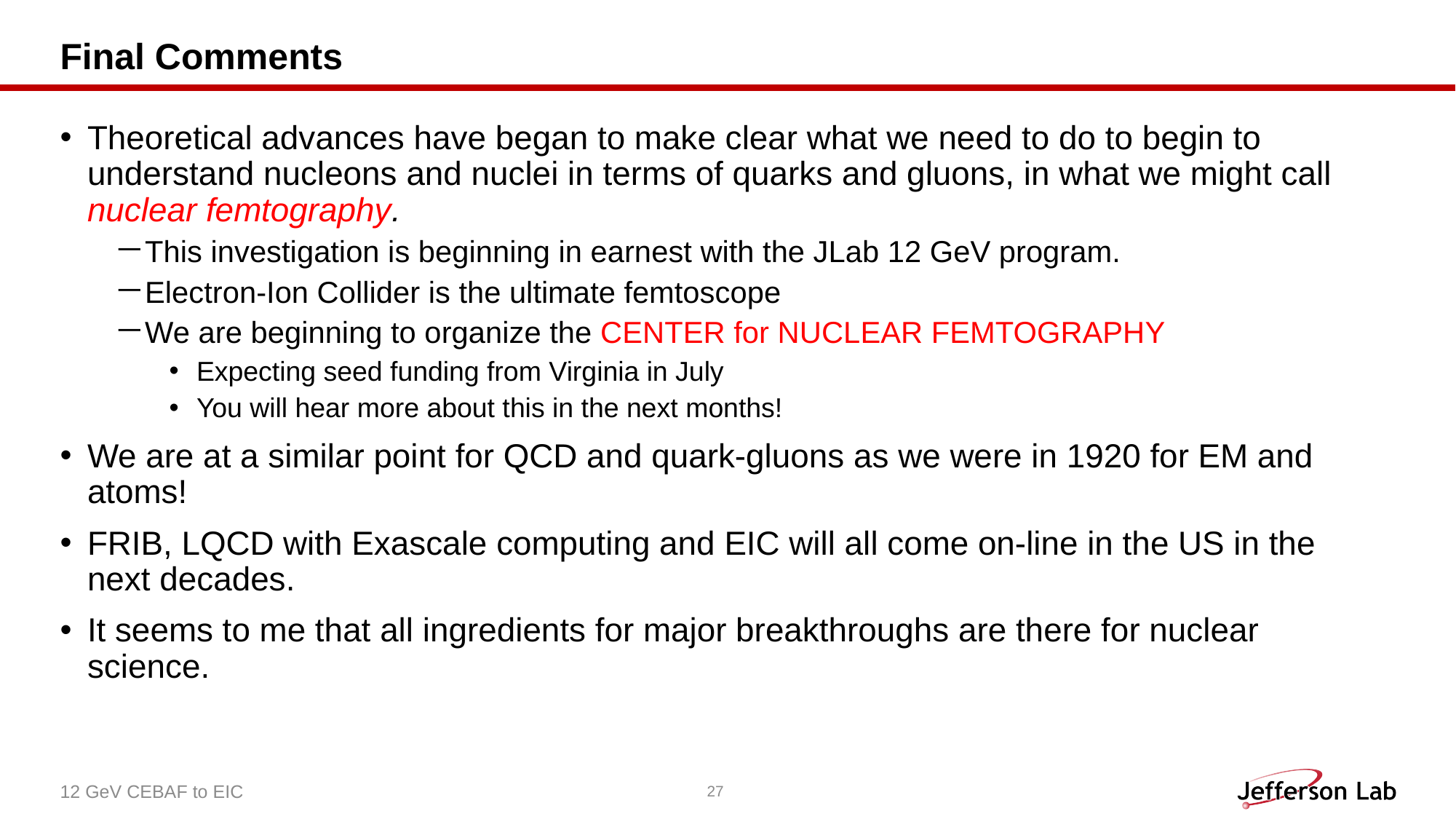

# Final Comments
Theoretical advances have began to make clear what we need to do to begin to understand nucleons and nuclei in terms of quarks and gluons, in what we might call nuclear femtography.
This investigation is beginning in earnest with the JLab 12 GeV program.
Electron-Ion Collider is the ultimate femtoscope
We are beginning to organize the CENTER for NUCLEAR FEMTOGRAPHY
Expecting seed funding from Virginia in July
You will hear more about this in the next months!
We are at a similar point for QCD and quark-gluons as we were in 1920 for EM and atoms!
FRIB, LQCD with Exascale computing and EIC will all come on-line in the US in the  next decades.
It seems to me that all ingredients for major breakthroughs are there for nuclear science.
12 GeV CEBAF to EIC
27